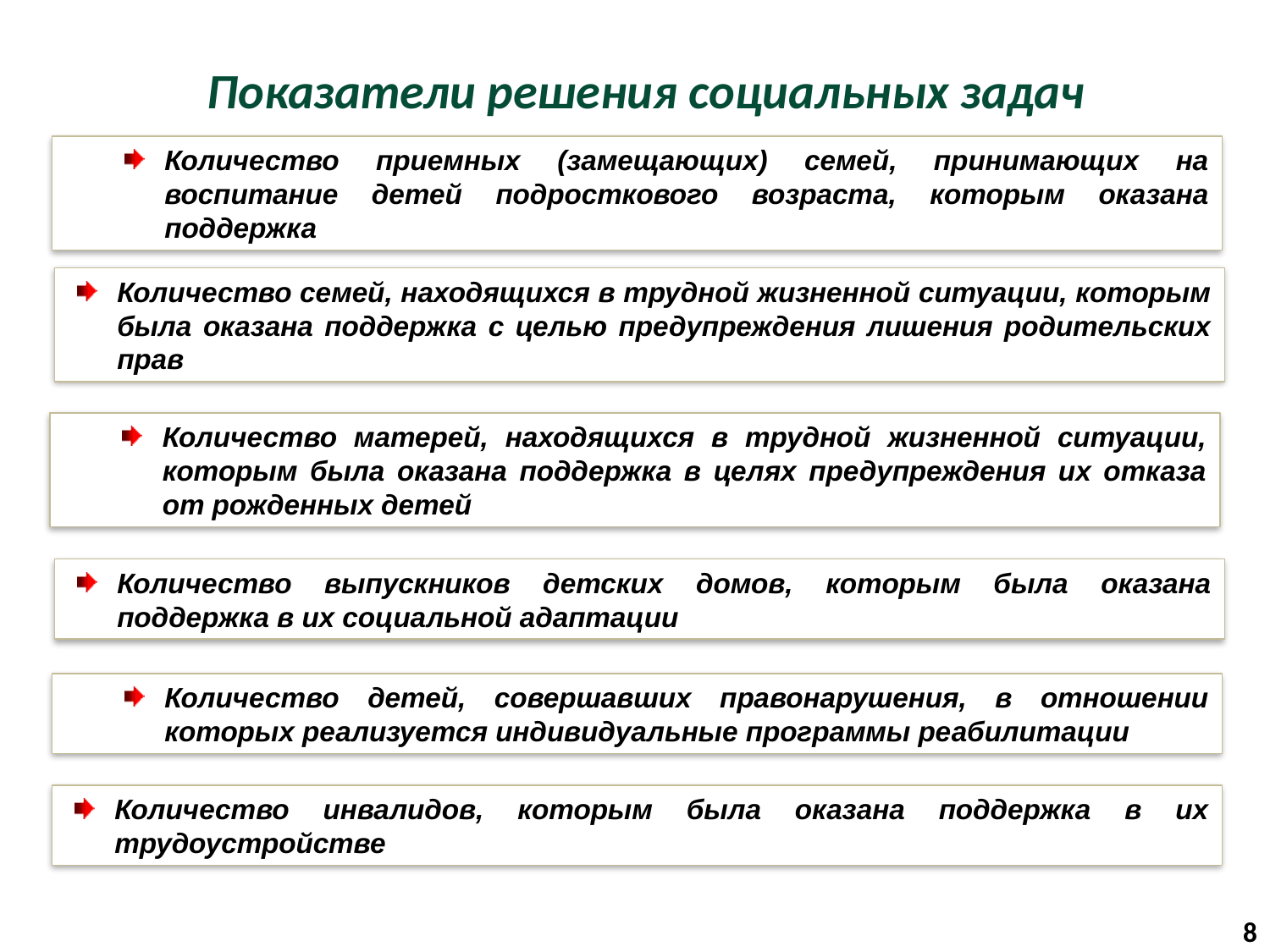

Показатели решения социальных задач
Количество приемных (замещающих) семей, принимающих на воспитание детей подросткового возраста, которым оказана поддержка
Количество семей, находящихся в трудной жизненной ситуации, которым была оказана поддержка с целью предупреждения лишения родительских прав
Количество матерей, находящихся в трудной жизненной ситуации, которым была оказана поддержка в целях предупреждения их отказа от рожденных детей
Количество выпускников детских домов, которым была оказана поддержка в их социальной адаптации
Количество детей, совершавших правонарушения, в отношении которых реализуется индивидуальные программы реабилитации
Количество инвалидов, которым была оказана поддержка в их трудоустройстве
8